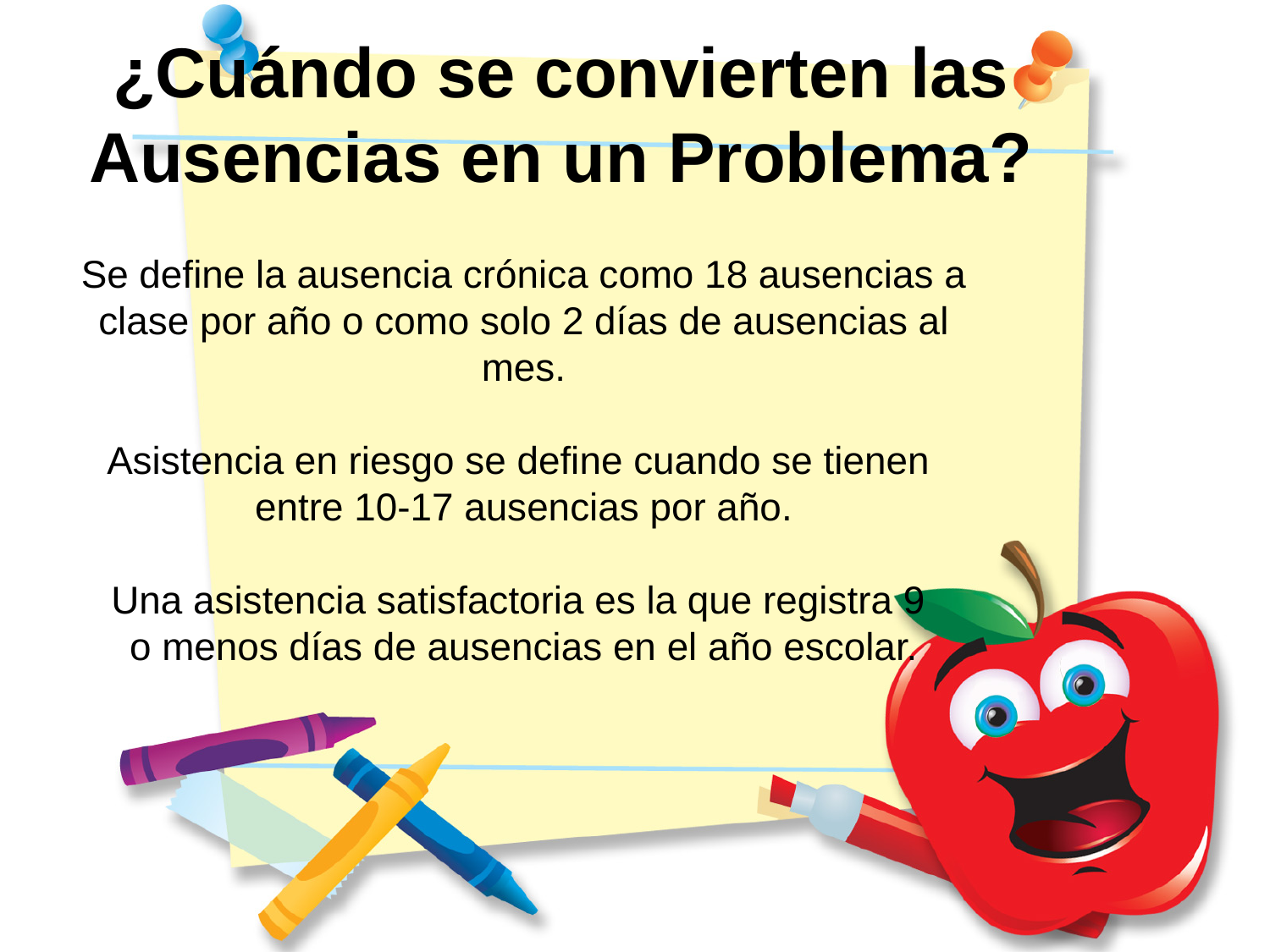

¿Cuándo se convierten las Ausencias en un Problema?
Se define la ausencia crónica como 18 ausencias a clase por año o como solo 2 días de ausencias al mes.

Asistencia en riesgo se define cuando se tienen  entre 10-17 ausencias por año.

Una asistencia satisfactoria es la que registra 9
o menos días de ausencias en el año escolar.